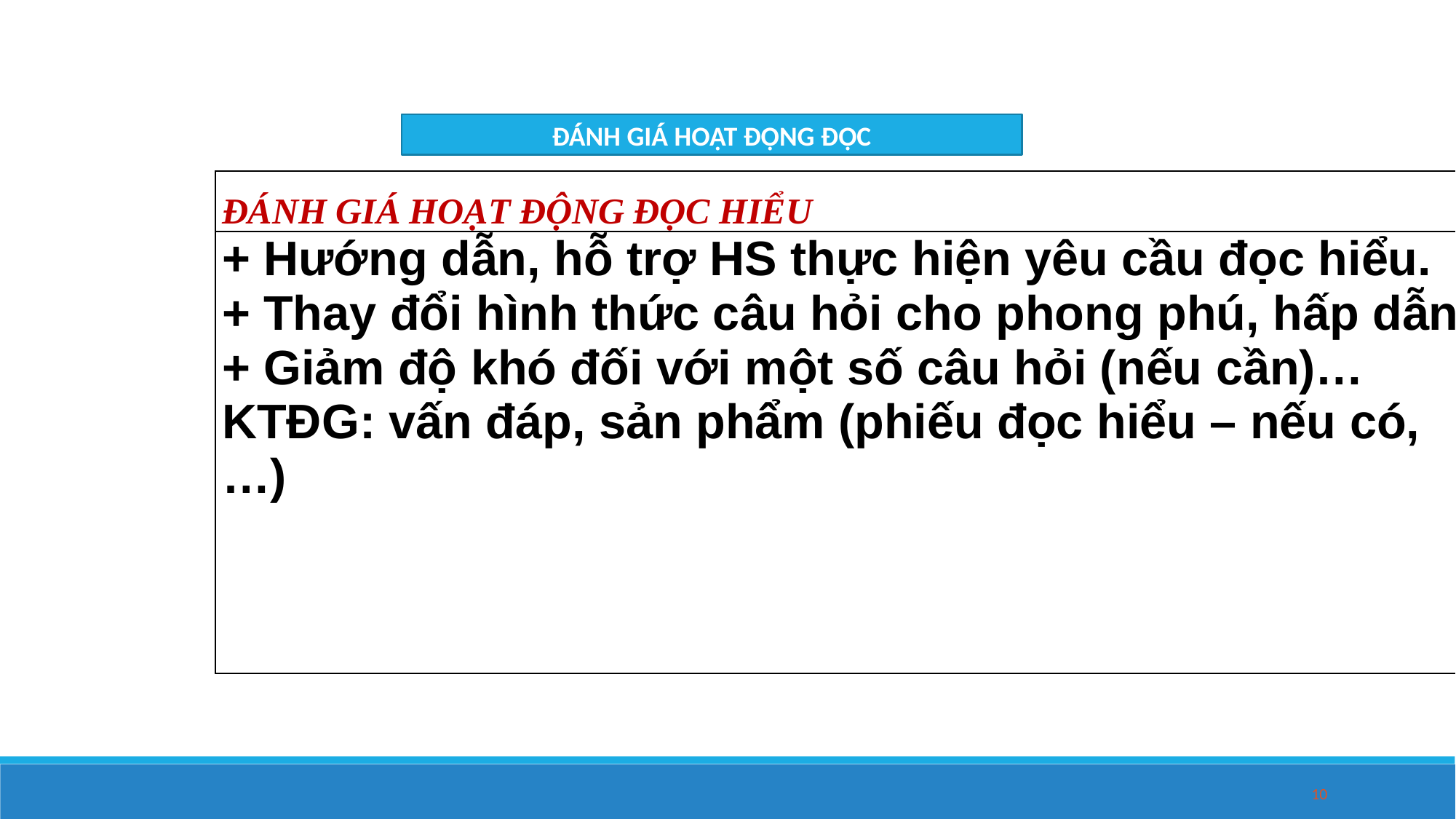

ĐÁNH GIÁ HOẠT ĐỘNG ĐỌC
| ĐÁNH GIÁ HOẠT ĐỘNG ĐỌC HIỂU |
| --- |
| + Hướng dẫn, hỗ trợ HS thực hiện yêu cầu đọc hiểu. + Thay đổi hình thức câu hỏi cho phong phú, hấp dẫn + Giảm độ khó đối với một số câu hỏi (nếu cần)… KTĐG: vấn đáp, sản phẩm (phiếu đọc hiểu – nếu có,…) |
10